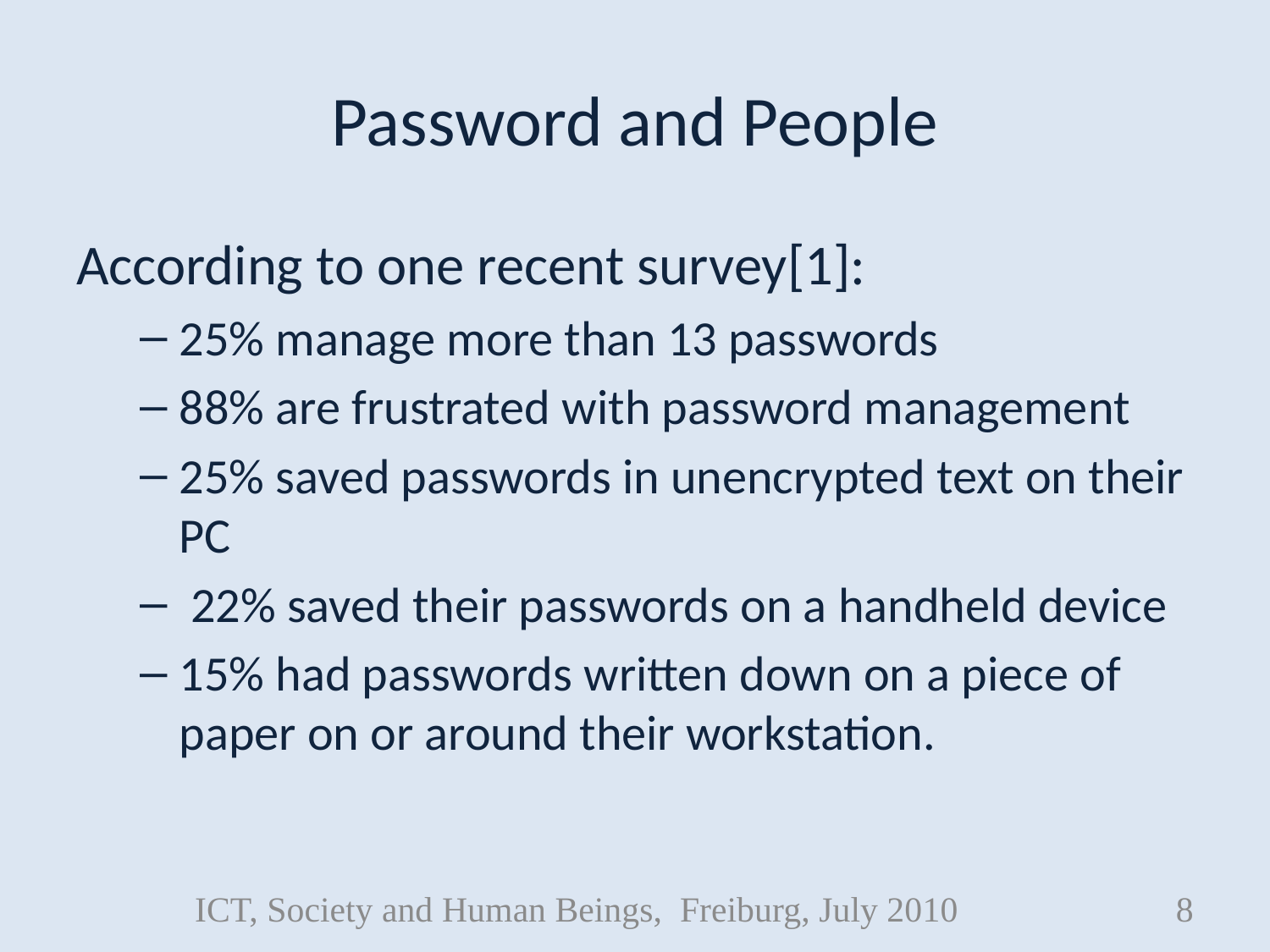

# Password and People
According to one recent survey[1]:
25% manage more than 13 passwords
88% are frustrated with password management
25% saved passwords in unencrypted text on their PC
 22% saved their passwords on a handheld device
15% had passwords written down on a piece of paper on or around their workstation.
ICT, Society and Human Beings,  Freiburg, July 2010
8